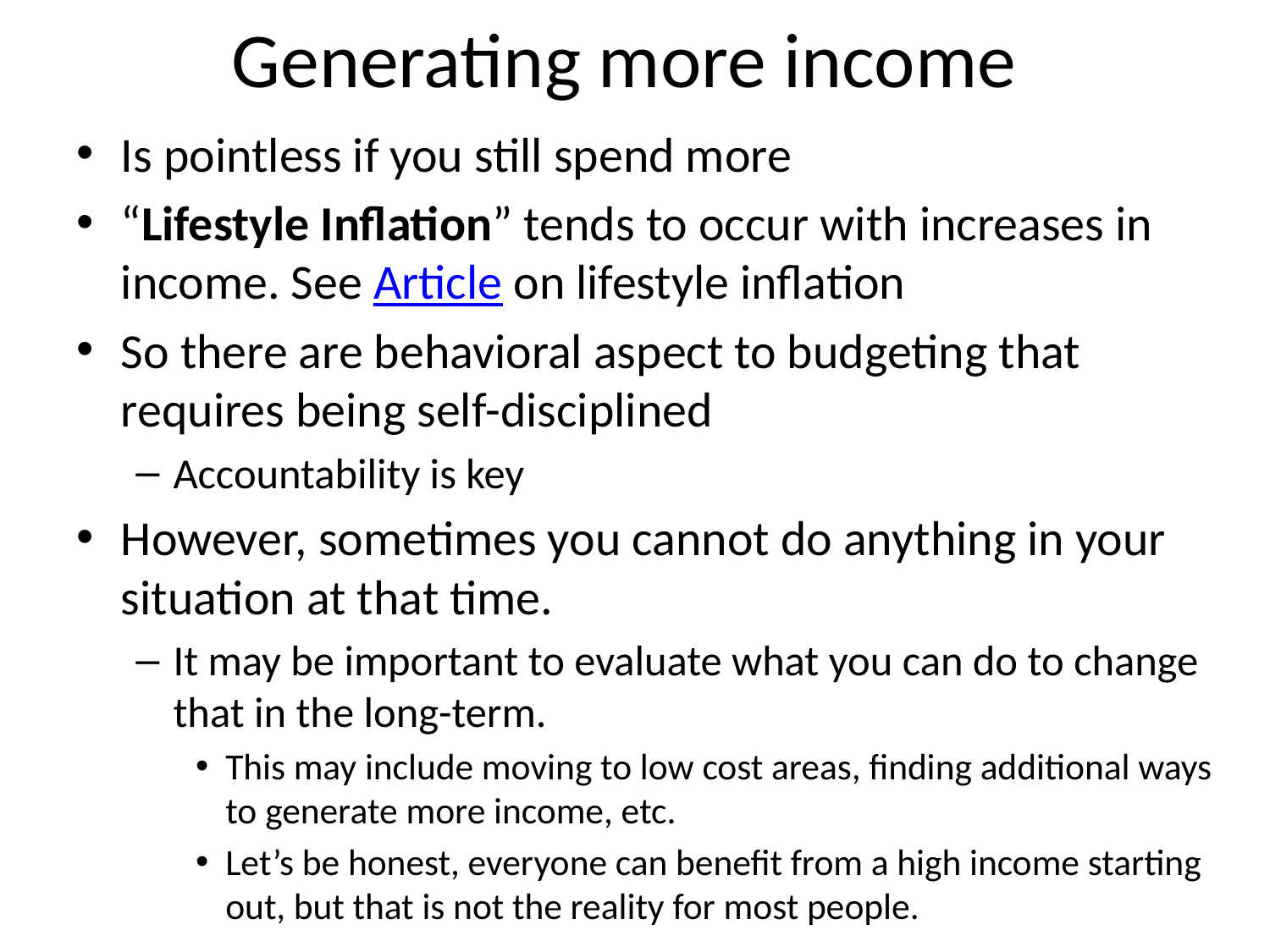

# Generating more income
Is pointless if you still spend more
“Lifestyle Inflation” tends to occur with increases in income. See Article on lifestyle inflation
So there are behavioral aspect to budgeting that requires being self-disciplined
Accountability is key
However, sometimes you cannot do anything in your situation at that time.
It may be important to evaluate what you can do to change that in the long-term.
This may include moving to low cost areas, finding additional ways to generate more income, etc.
Let’s be honest, everyone can benefit from a high income starting out, but that is not the reality for most people.